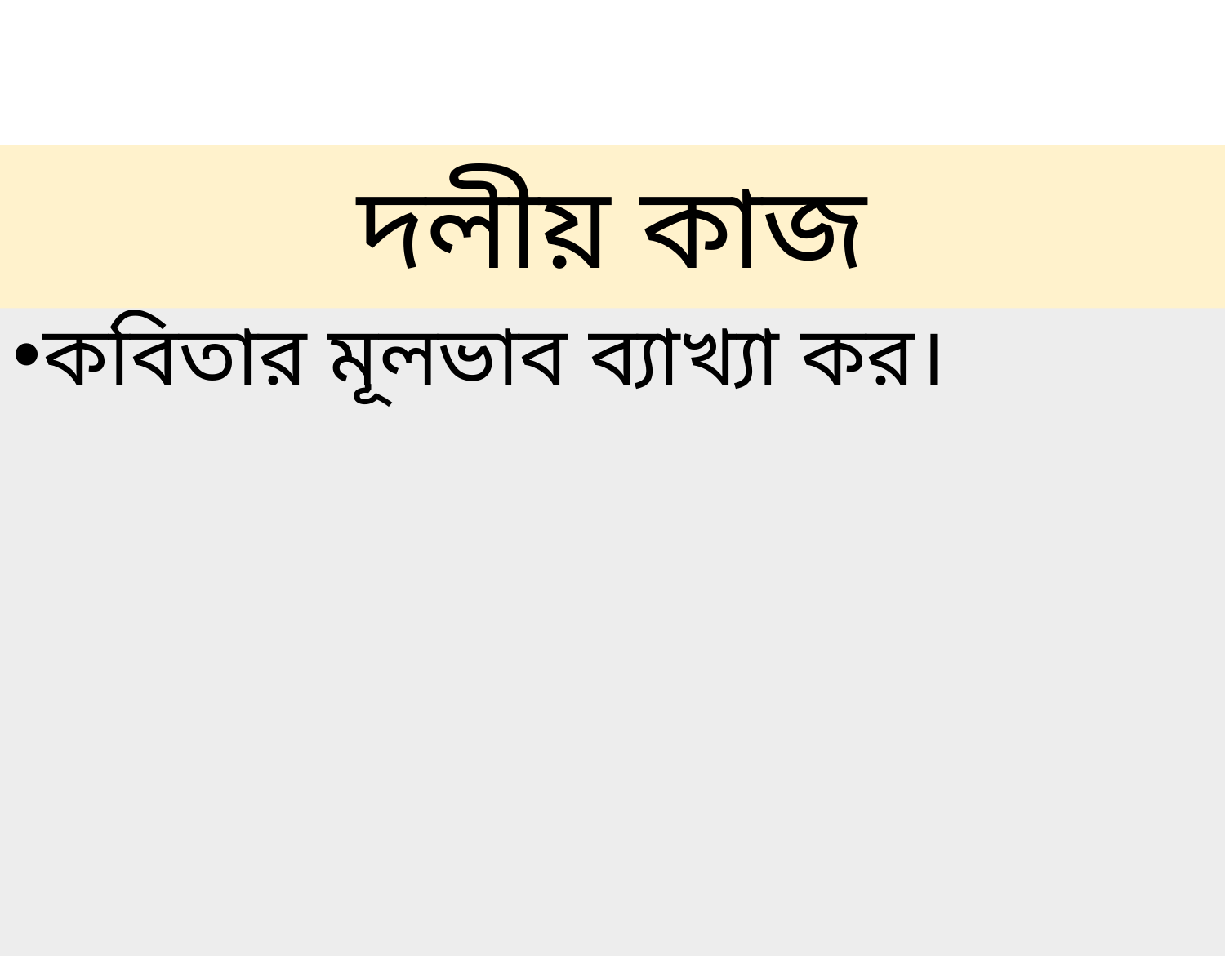

# দলীয় কাজ
কবিতার মূলভাব ব্যাখ্যা কর।